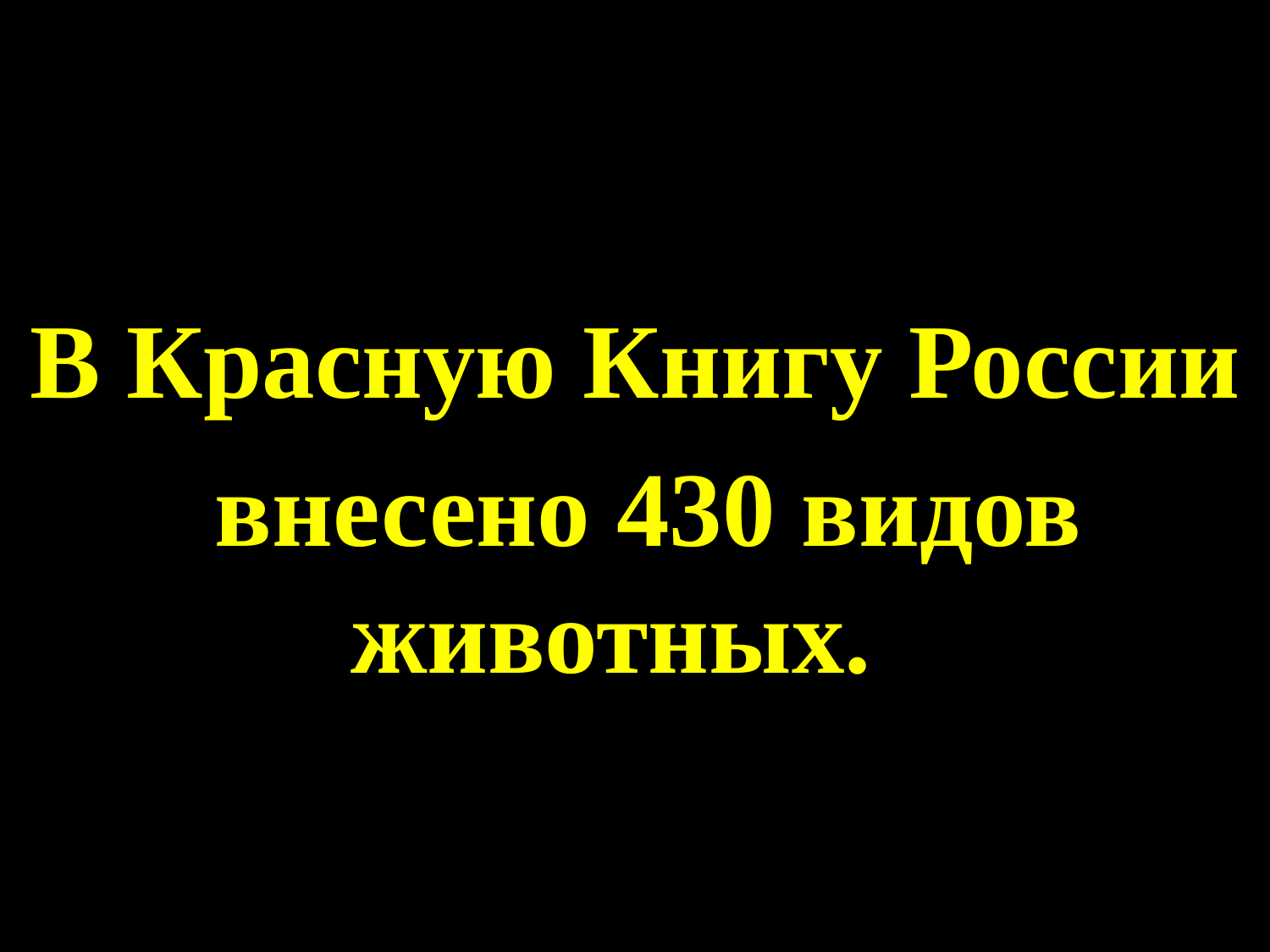

#

В Красную Книгу России
 внесено 430 видов животных.